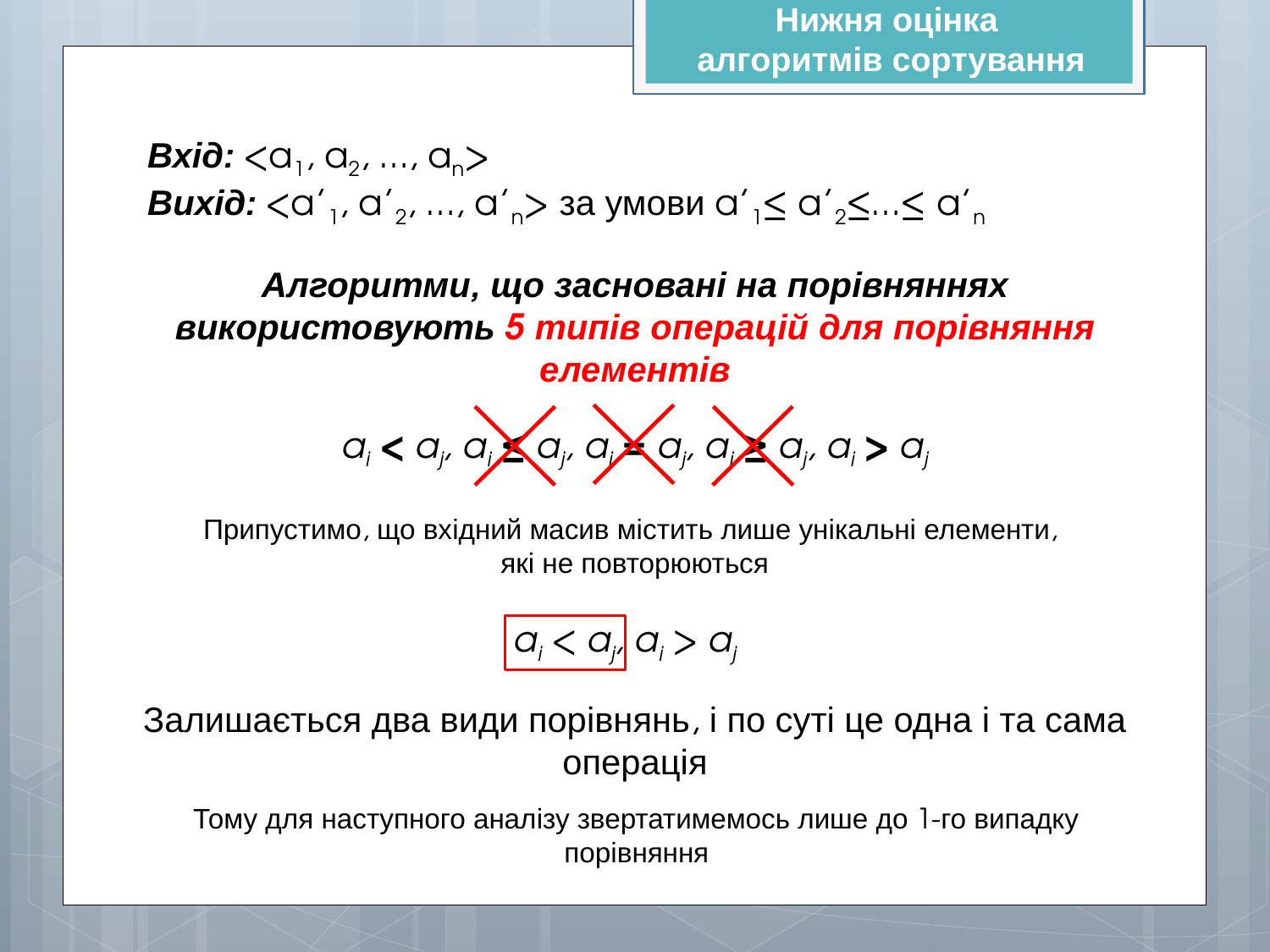

Нижня оцінка
алгоритмів сортування
Вхід: <a1, a2, …, an>
Вихід: <a’1, a’2, …, a’n> за умови a’1≤ a’2≤…≤ a’n
Алгоритми, що засновані на порівняннях використовують 5 типів операцій для порівняння елементів
ai < aj, ai ≤ aj, ai = aj, ai ≥ aj, ai > aj
Припустимо, що вхідний масив містить лише унікальні елементи,
які не повторюються
ai < aj, ai > aj

Залишається два види порівнянь, і по суті це одна і та сама операція
Тому для наступного аналізу звертатимемось лише до 1-го випадку порівняння